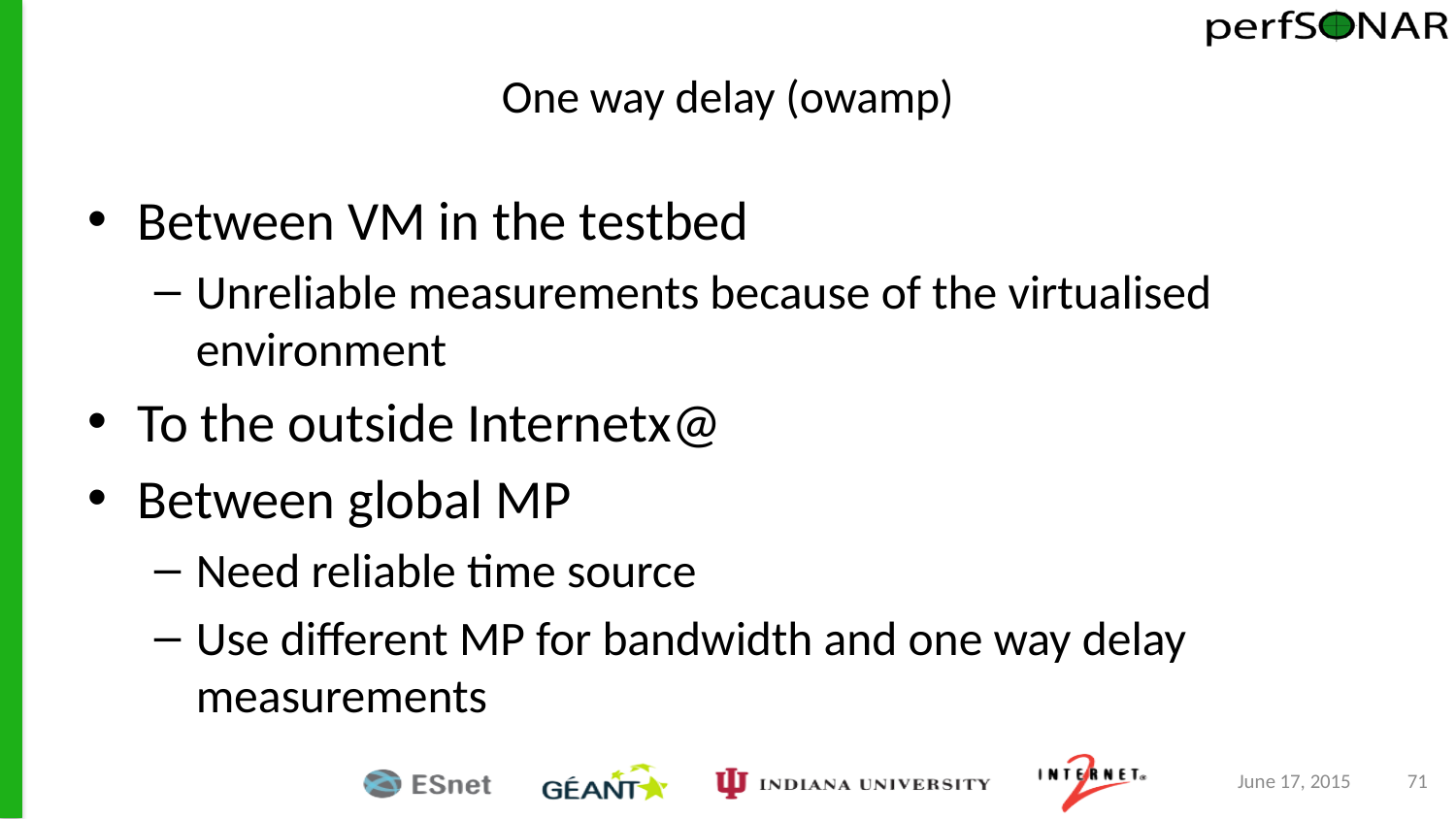

# One way delay (owamp)
Between VM in the testbed
Unreliable measurements because of the virtualised environment
To the outside Internetx@
Between global MP
Need reliable time source
Use different MP for bandwidth and one way delay measurements

June 17, 2015
71